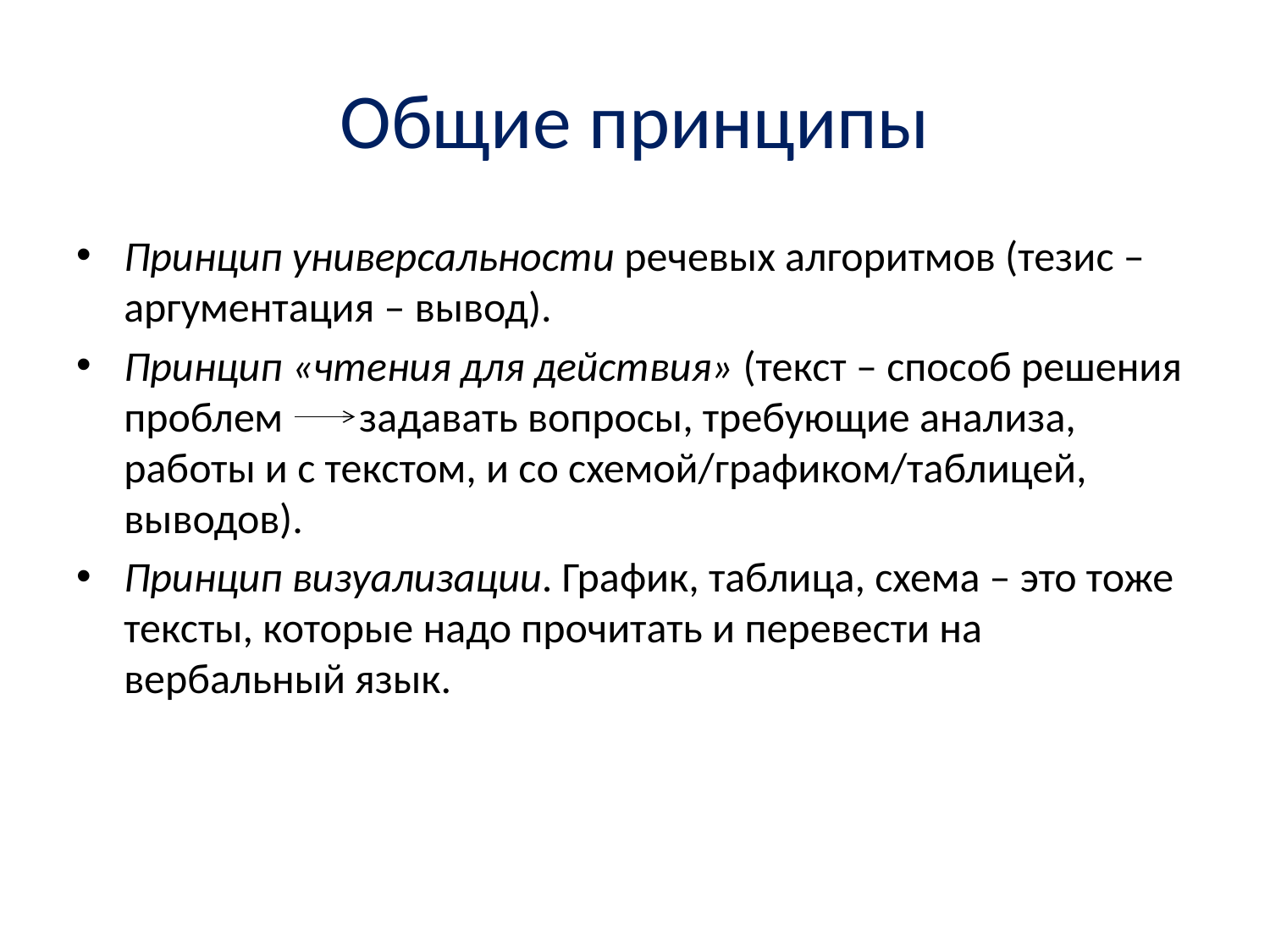

# Общие принципы
Принцип универсальности речевых алгоритмов (тезис – аргументация – вывод).
Принцип «чтения для действия» (текст – способ решения проблем        задавать вопросы, требующие анализа, работы и с текстом, и со схемой/графиком/таблицей, выводов).
Принцип визуализации. График, таблица, схема – это тоже тексты, которые надо прочитать и перевести на вербальный язык.